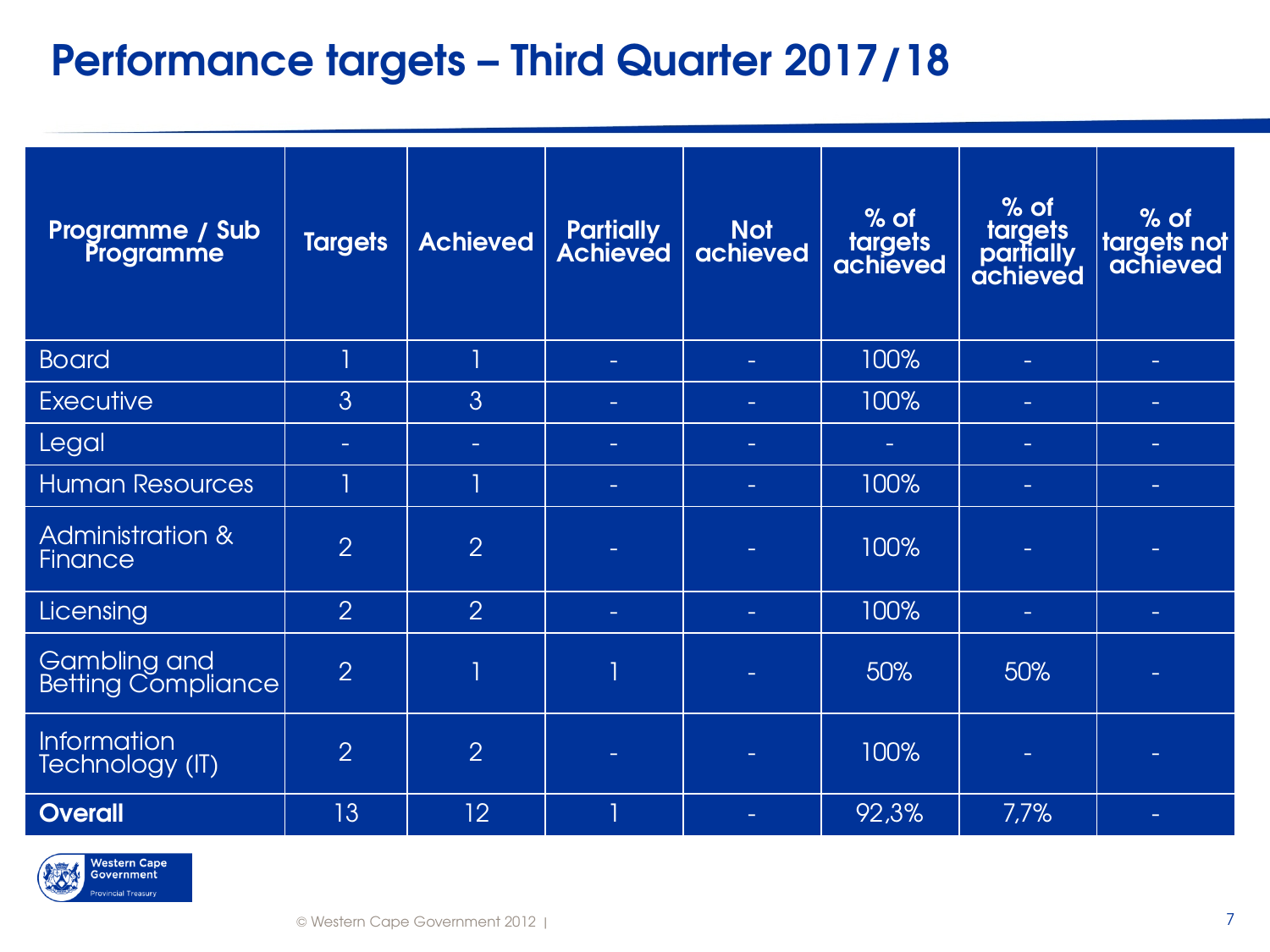

# Performance targets – Third Quarter 2017/18
| Programme / Sub Programme | Targets | Achieved | Partially Achieved | Not achieved | % of targets achieved | % of targets partially achieved | % of targets not achieved |
| --- | --- | --- | --- | --- | --- | --- | --- |
| Board | 1 | 1 | - | - | 100% | - | - |
| Executive | 3 | 3 | - | - | 100% | - | - |
| Legal | - | - | - | - | - | - | - |
| Human Resources | 1 | 1 | - | - | 100% | - | - |
| Administration & Finance | 2 | 2 | - | - | 100% | - | - |
| Licensing | 2 | 2 | - | - | 100% | - | - |
| Gambling and Betting Compliance | 2 | 1 | 1 | - | 50% | 50% | - |
| Information Technology (IT) | 2 | 2 | - | - | 100% | - | - |
| Overall | 13 | 12 | 1 | - | 92,3% | 7,7% | - |
7